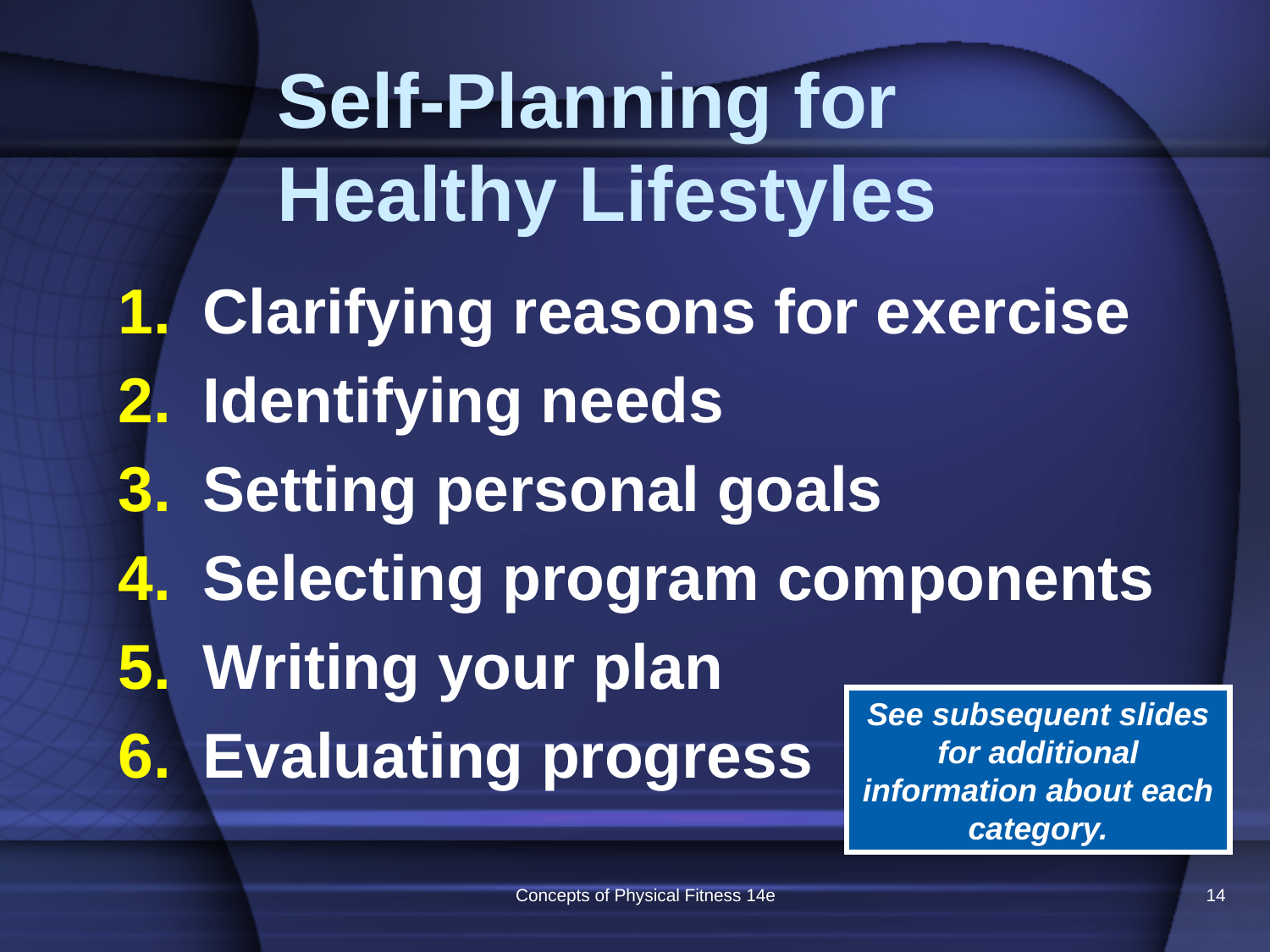

# Self-Planning for Healthy Lifestyles
Clarifying reasons for exercise
Identifying needs
Setting personal goals
Selecting program components
Writing your plan
Evaluating progress
See subsequent slides for additional information about each category.

Concepts of Physical Fitness 14e
14